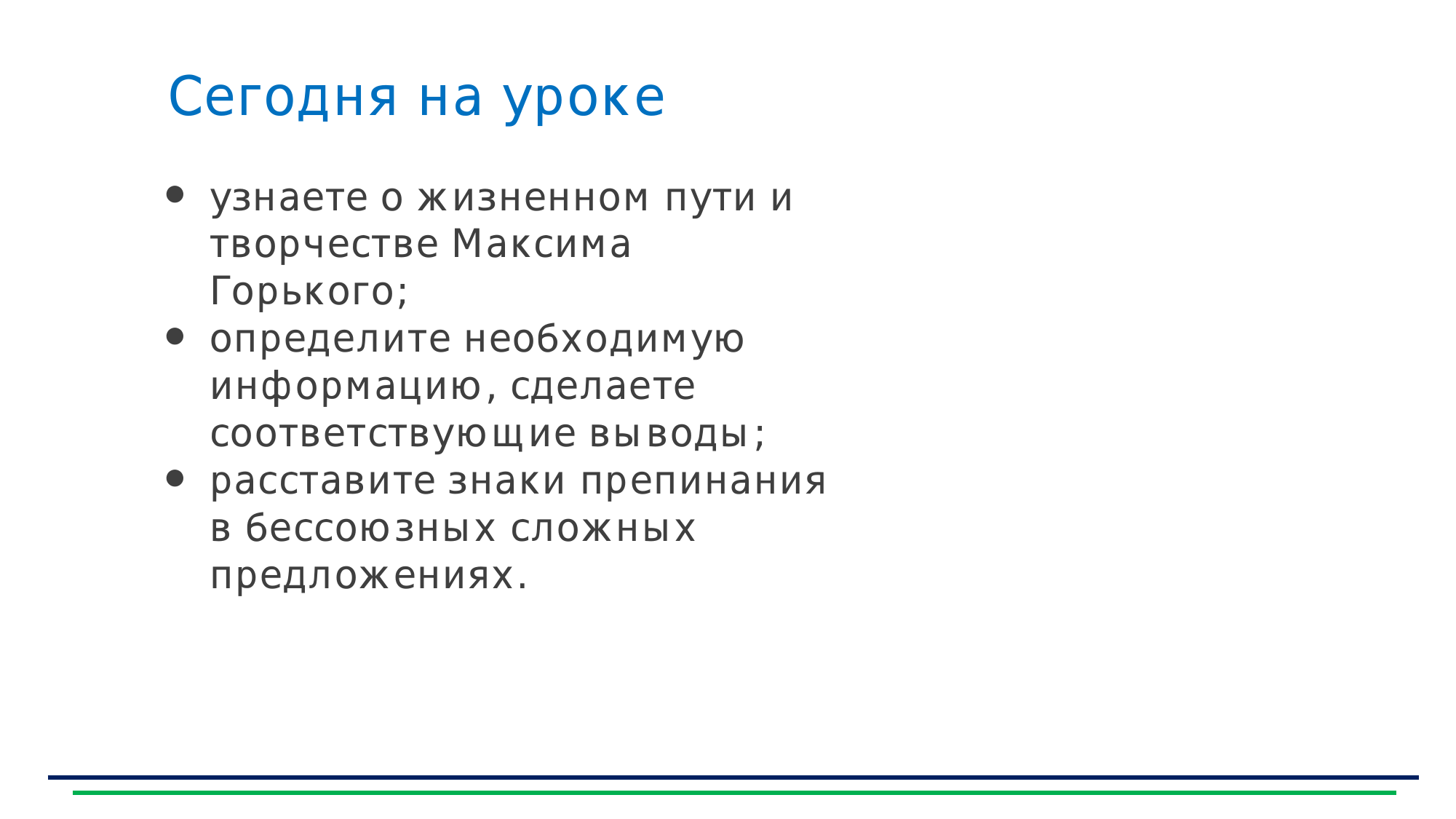

# Сегодня на уроке
узнаете о жизненном пути и творчестве Максима Горького;
определите необходимую информацию, сделаете соответствующие выводы;
расставите знаки препинания  в бессоюзных сложных  предложениях.